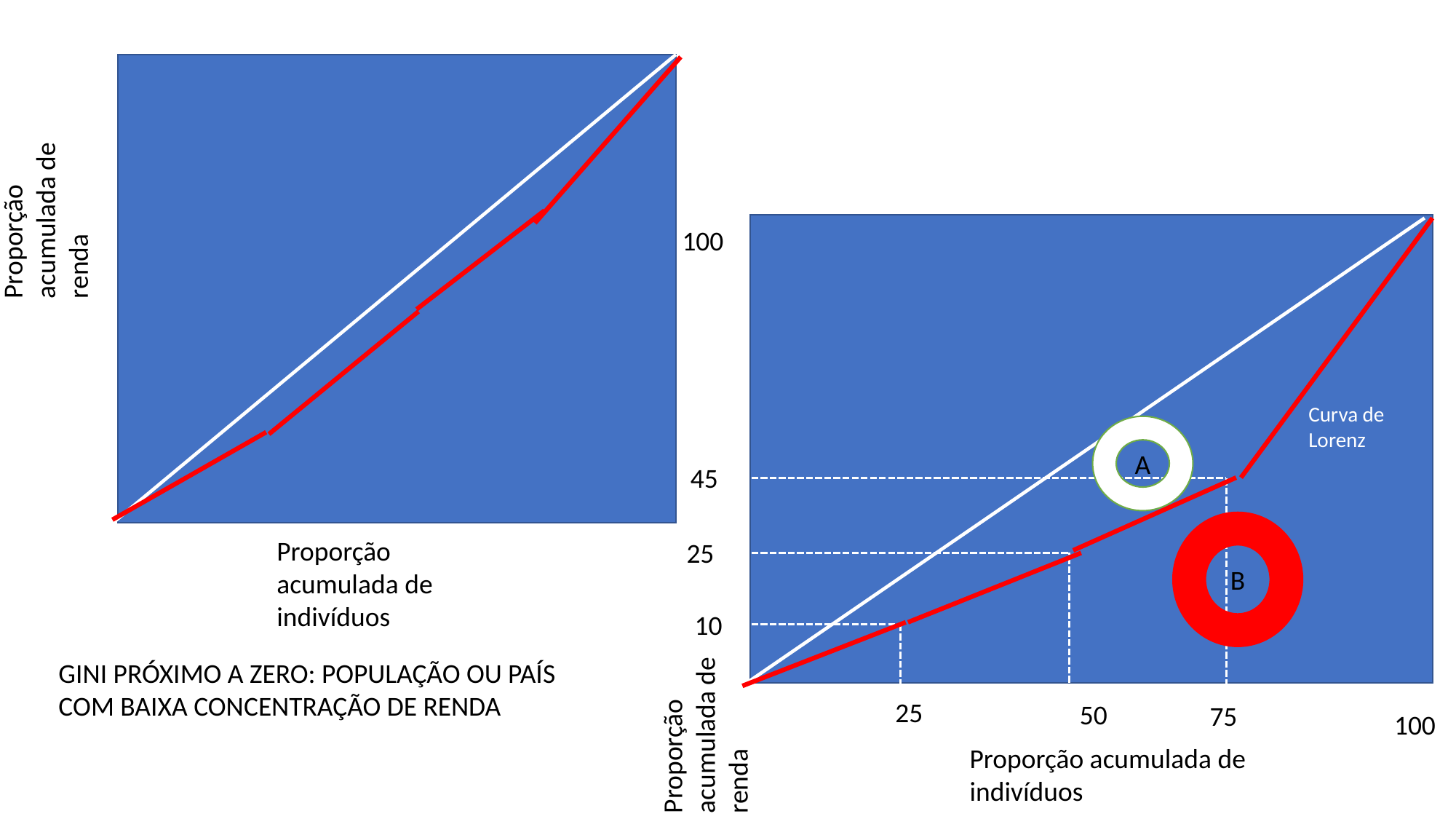

Proporção acumulada de renda

100
Curva de Lorenz
A
45
B
Proporção acumulada de indivíduos
25
10
GINI PRÓXIMO A ZERO: POPULAÇÃO OU PAÍS
COM BAIXA CONCENTRAÇÃO DE RENDA
Proporção acumulada de renda
25
50
75
100
Proporção acumulada de indivíduos